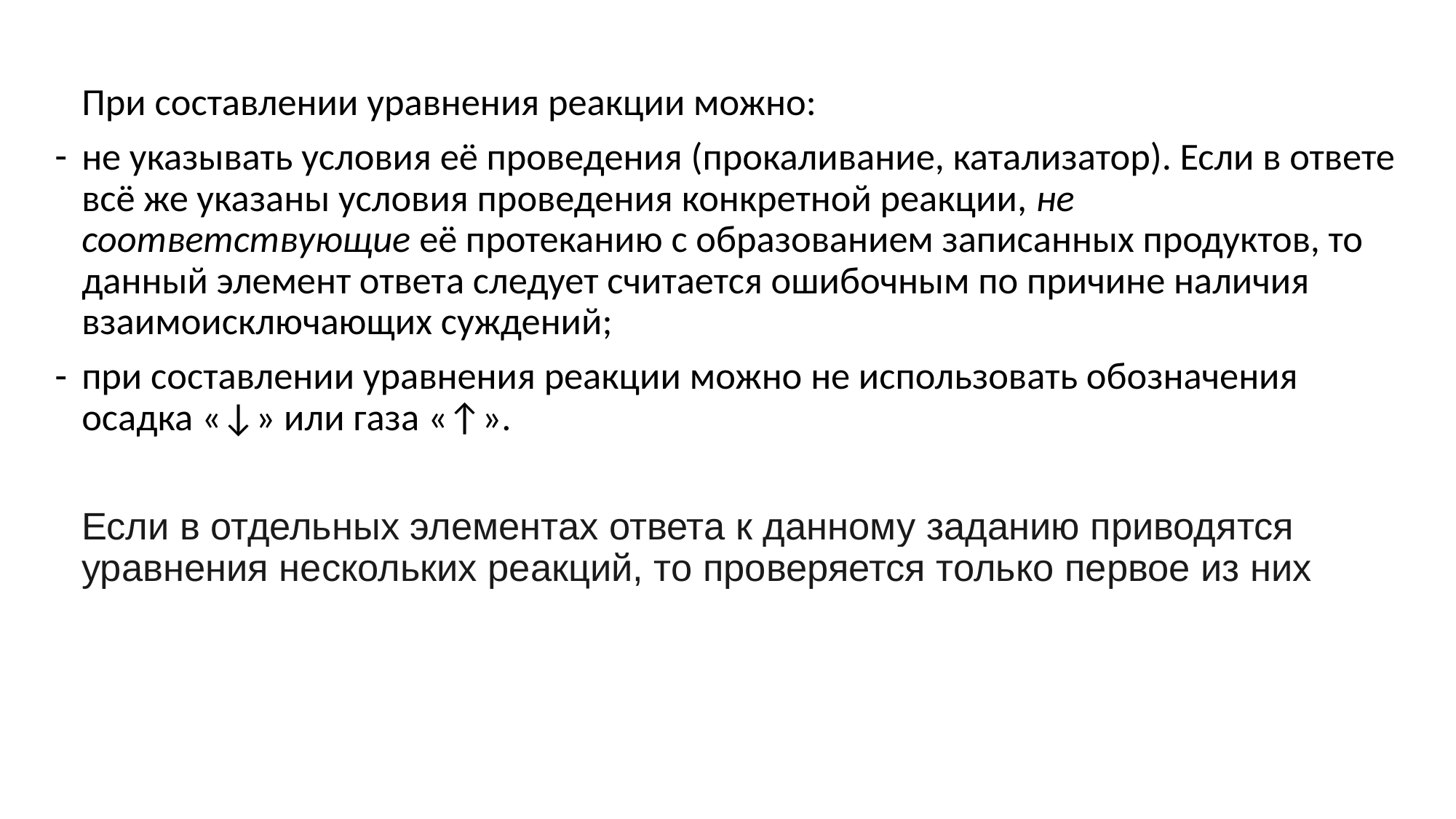

# При составлении уравнения реакции можно:
не указывать условия её проведения (прокаливание, катализатор). Если в ответе всё же указаны условия проведения конкретной реакции, не соответствующие её протеканию с образованием записанных продуктов, то данный элемент ответа следует считается ошибочным по причине наличия взаимоисключающих суждений;
при составлении уравнения реакции можно не использовать обозначения осадка «↓» или газа «↑».

Если в отдельных элементах ответа к данному заданию приводятся уравнения нескольких реакций, то проверяется только первое из них